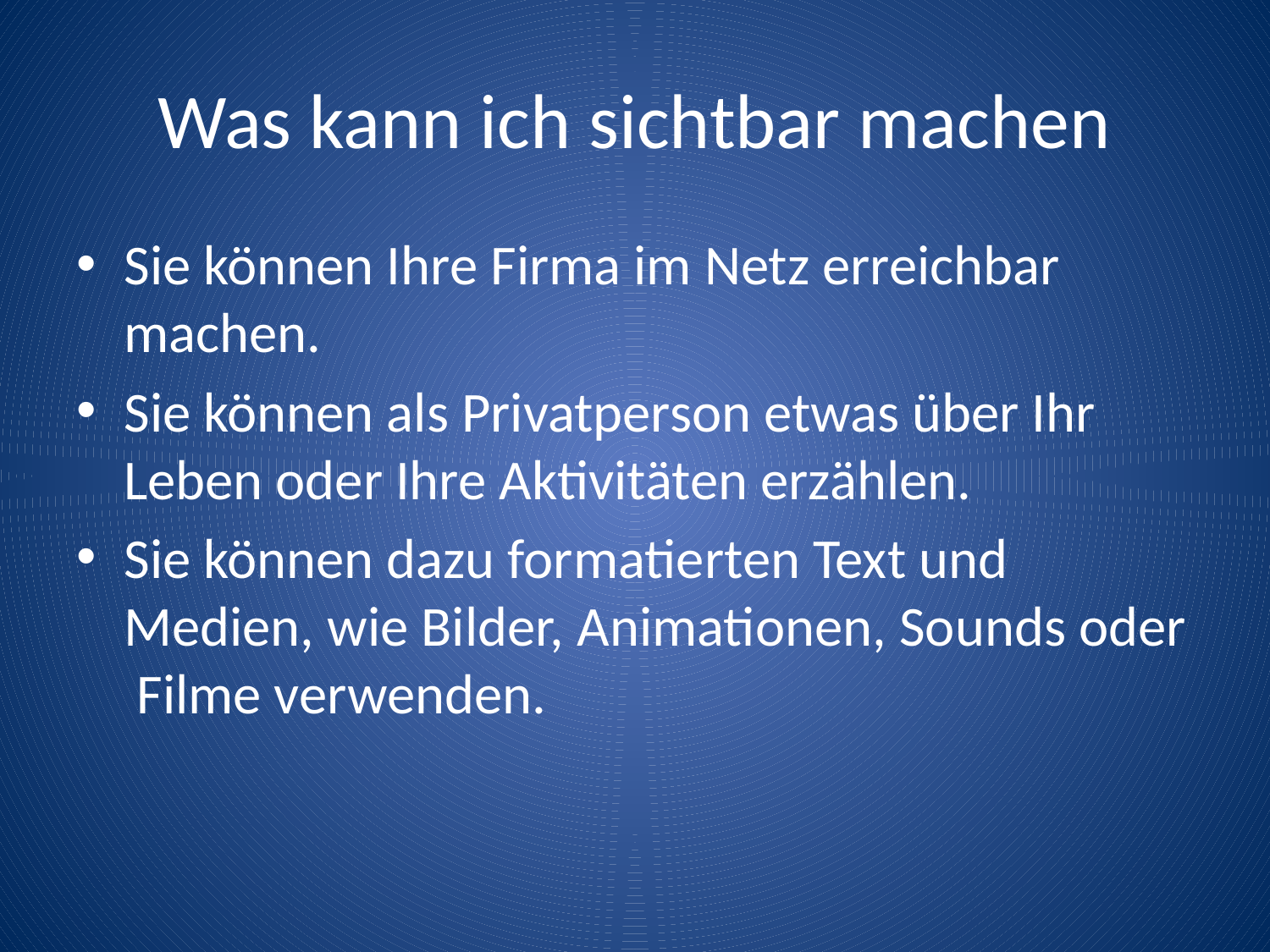

# Was kann ich sichtbar machen
Sie können Ihre Firma im Netz erreichbar machen.
Sie können als Privatperson etwas über Ihr Leben oder Ihre Aktivitäten erzählen.
Sie können dazu formatierten Text und Medien, wie Bilder, Animationen, Sounds oder  Filme verwenden.